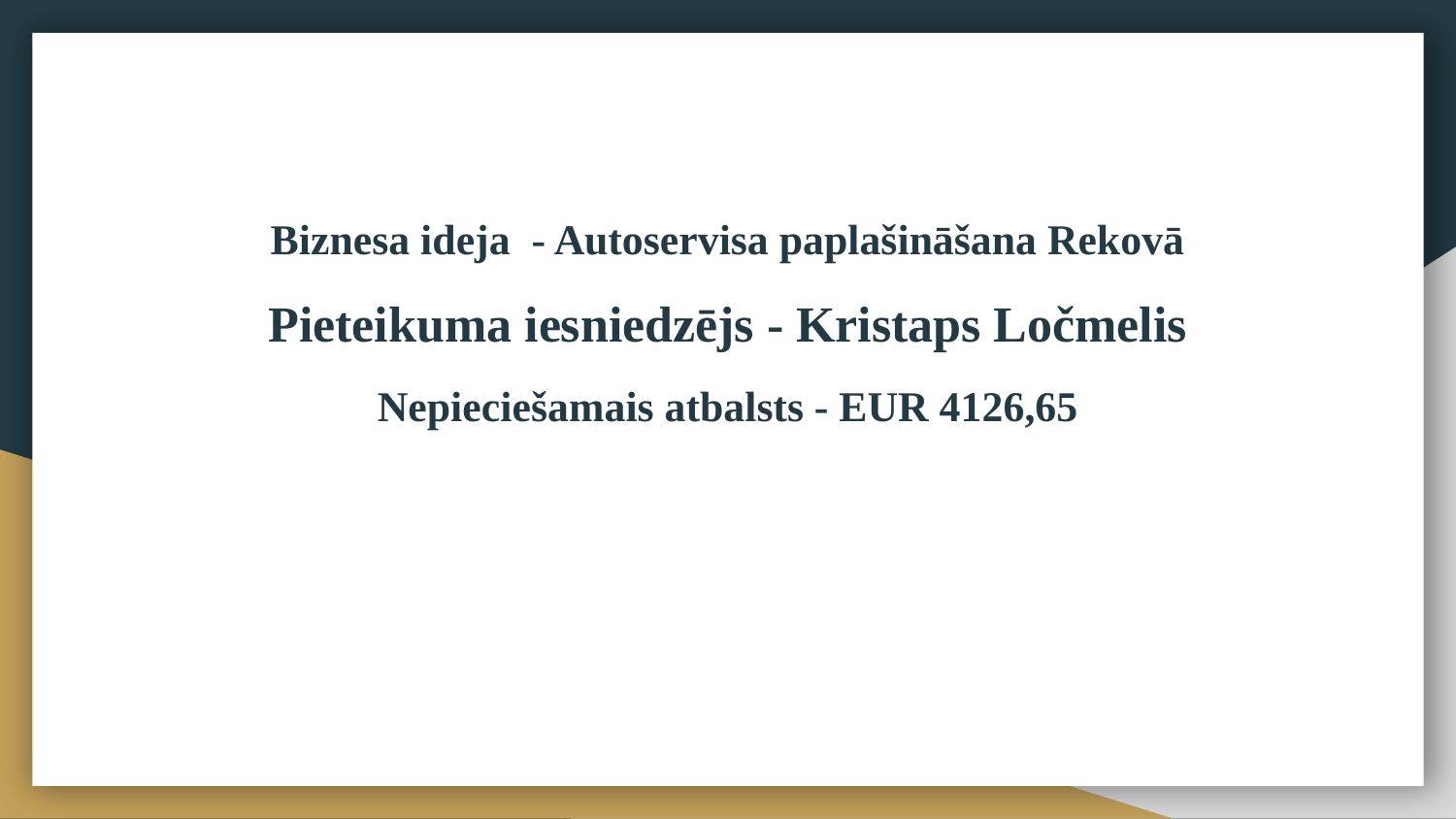

Biznesa ideja  - Autoservisa paplašināšana Rekovā
Pieteikuma iesniedzējs - Kristaps Ločmelis
Nepieciešamais atbalsts - EUR 4126,65